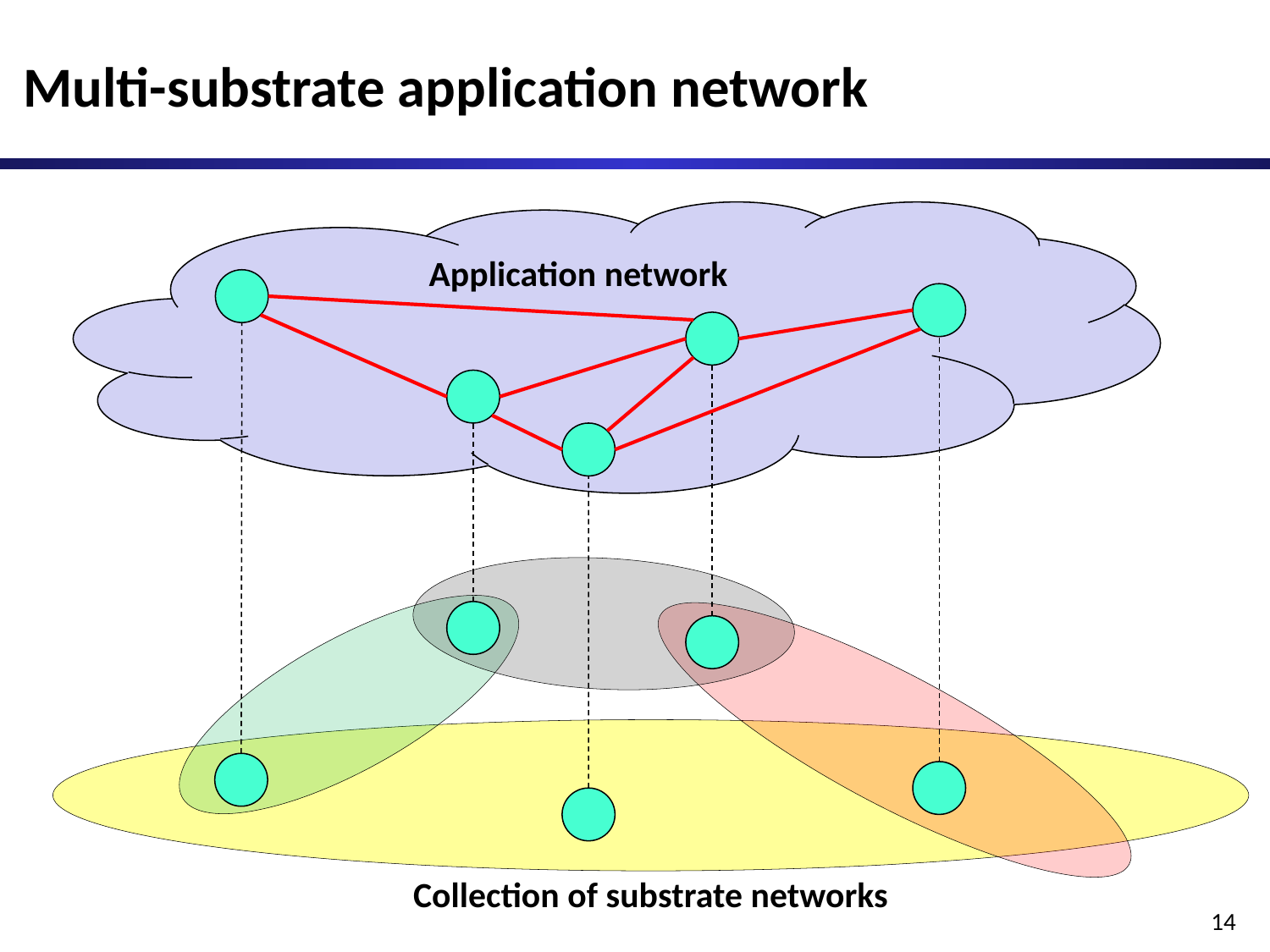

# Multi-substrate application network
Application network

Collection of substrate networks

14